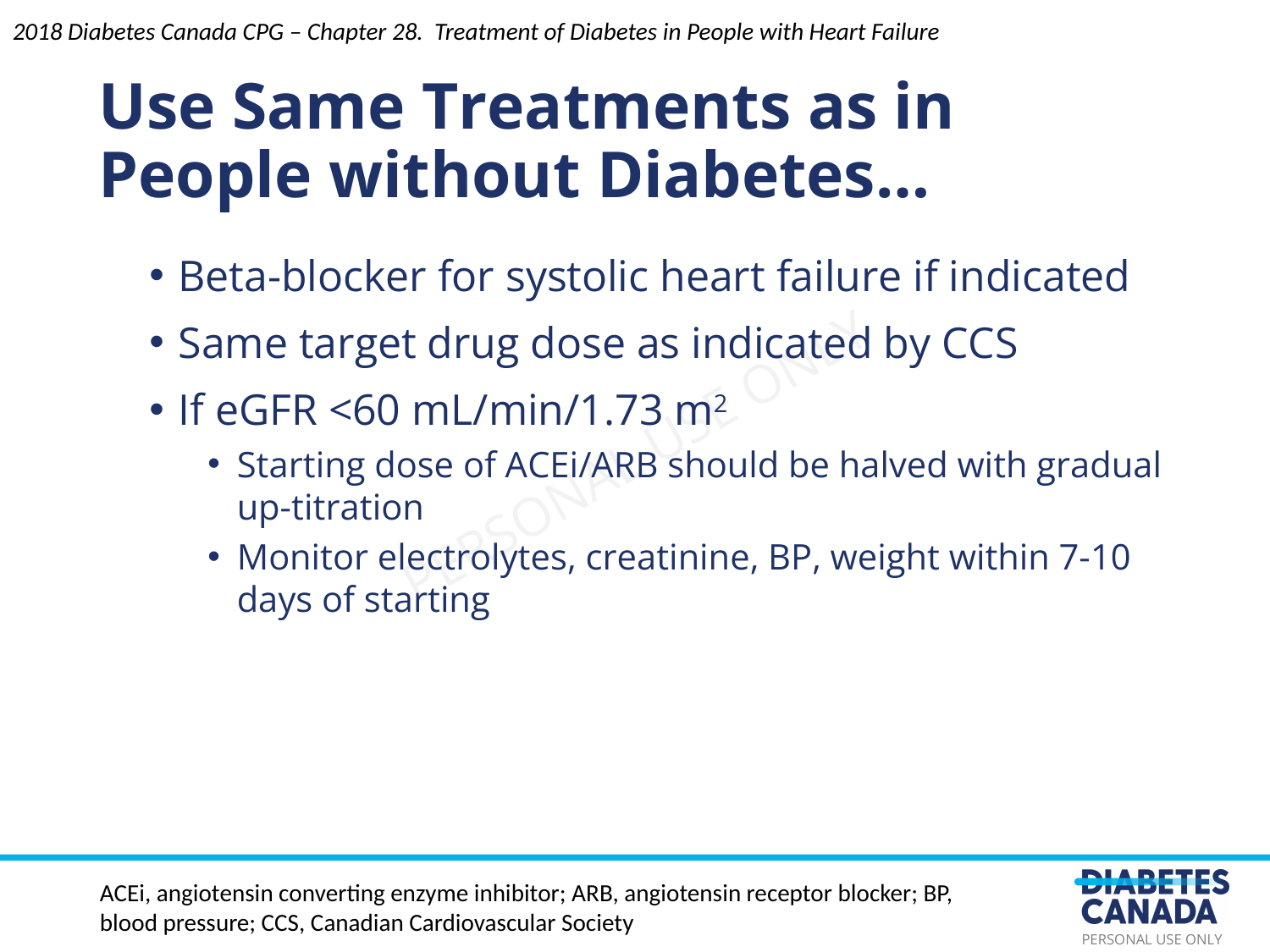

Use Same Treatments as in People without Diabetes…
2018 Diabetes Canada CPG – Chapter 28.  Treatment of Diabetes in People with Heart Failure
Beta-blocker for systolic heart failure if indicated
Same target drug dose as indicated by CCS
If eGFR <60 mL/min/1.73 m2
Starting dose of ACEi/ARB should be halved with gradual up-titration
Monitor electrolytes, creatinine, BP, weight within 7-10 days of starting
ACEi, angiotensin converting enzyme inhibitor; ARB, angiotensin receptor blocker; BP, blood pressure; CCS, Canadian Cardiovascular Society